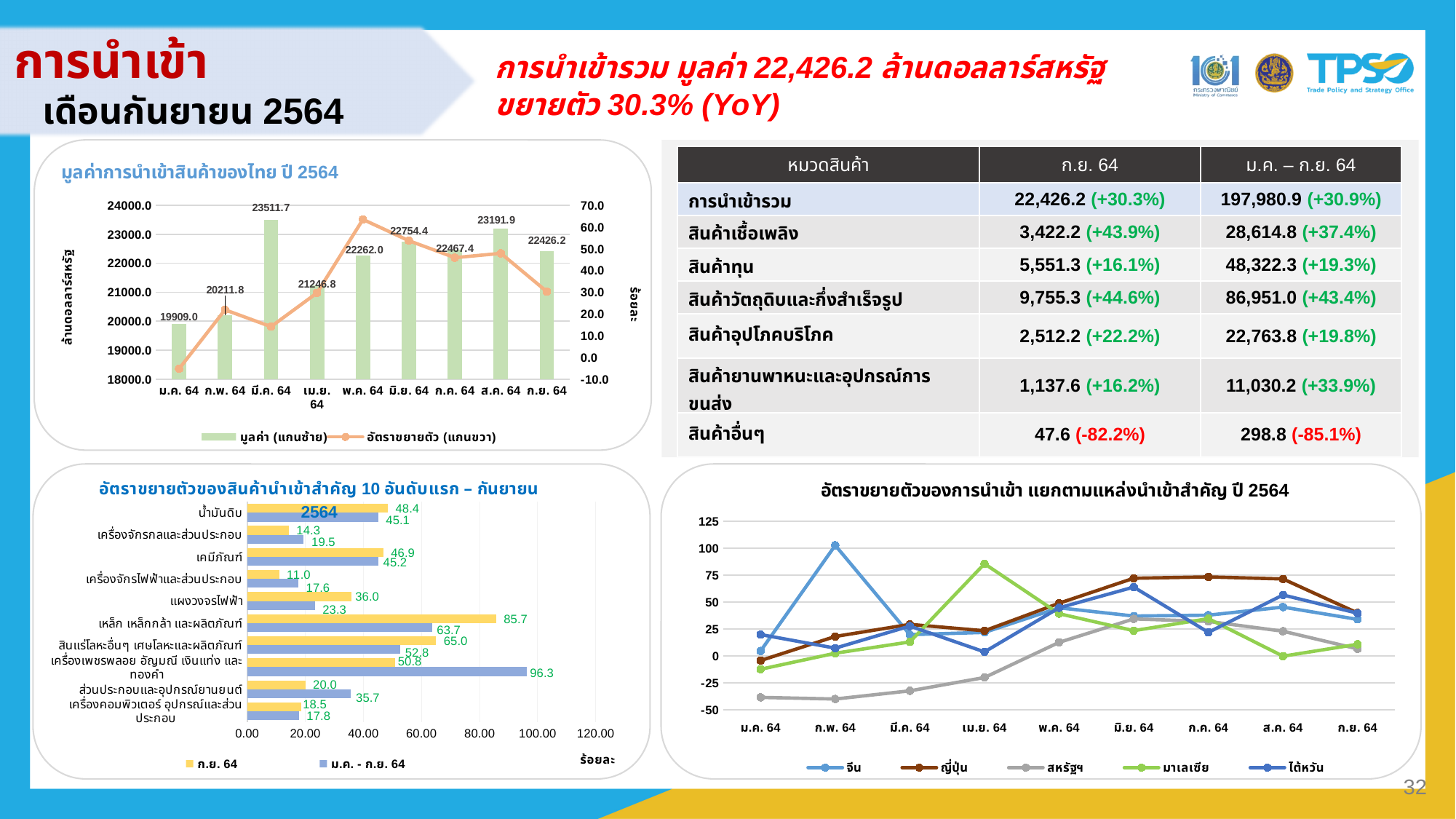

การนำเข้า
    เดือนกันยายน 2564
การนำเข้ารวม มูลค่า 22,426.2 ล้านดอลลาร์สหรัฐ
ขยายตัว 30.3% (YoY)

### Chart: มูลค่าการนำเข้าสินค้าของไทย ปี 2564

| Category | มูลค่า (แกนซ้าย) | อัตราขยายตัว (แกนขวา) |
|---|---|---|
| ม.ค. 64 | 19908.96 | -5.25 |
| ก.พ. 64 | 20211.76 | 21.93 |
| มี.ค. 64 | 23511.65 | 14.18 |
| เม.ย. 64 | 21246.79 | 29.73 |
| พ.ค. 64 | 22261.96 | 63.54 |
| มิ.ย. 64 | 22754.37 | 53.75 |
| ก.ค. 64 | 22467.37 | 45.94 |
| ส.ค. 64 | 23191.89 | 47.92 |
| ก.ย. 64 | 22426.15 | 30.31 |

| หมวดสินค้า | ก.ย. 64 | ม.ค. – ก.ย. 64 |
| --- | --- | --- |
| การนำเข้ารวม | 22,426.2 (+30.3%) | 197,980.9 (+30.9%) |
| สินค้าเชื้อเพลิง | 3,422.2 (+43.9%) | 28,614.8 (+37.4%) |
| สินค้าทุน | 5,551.3 (+16.1%) | 48,322.3 (+19.3%) |
| สินค้าวัตถุดิบและกึ่งสำเร็จรูป | 9,755.3 (+44.6%) | 86,951.0 (+43.4%) |
| สินค้าอุปโภคบริโภค | 2,512.2 (+22.2%) | 22,763.8 (+19.8%) |
| สินค้ายานพาหนะและอุปกรณ์การขนส่ง | 1,137.6 (+16.2%) | 11,030.2 (+33.9%) |
| สินค้าอื่นๆ | 47.6 (-82.2%) | 298.8 (-85.1%) |

### Chart: อัตราขยายตัวของการนำเข้า แยกตามแหล่งนำเข้าสำคัญ ปี 2564

| Category | จีน | ญี่ปุ่น | สหรัฐฯ | มาเลเซีย | ไต้หวัน |
|---|---|---|---|---|---|
| ม.ค. 64 | 4.55 | -4.36 | -38.57 | -12.44 | 19.79 |
| ก.พ. 64 | 102.67 | 18.0 | -40.07 | 2.45 | 7.17 |
| มี.ค. 64 | 19.71 | 29.22 | -32.49 | 12.93 | 27.65 |
| เม.ย. 64 | 21.78 | 23.29 | -20.1 | 85.58 | 3.69 |
| พ.ค. 64 | 44.69 | 48.91 | 12.55 | 39.19 | 44.64 |
| มิ.ย. 64 | 37.02 | 72.13 | 34.36 | 23.39 | 63.89 |
| ก.ค. 64 | 37.8 | 73.36 | 32.03 | 34.59 | 21.86 |
| ส.ค. 64 | 45.31 | 71.46 | 22.87 | -0.31 | 56.59 |
| ก.ย. 64 | 33.89 | 39.85 | 6.5 | 10.73 | 39.65 |

### Chart: อัตราขยายตัวของสินค้านำเข้าสำคัญ 10 อันดับแรก – กันยายน 2564

| Category | ม.ค. - ก.ย. 64 | ก.ย. 64 |
|---|---|---|
| เครื่องคอมพิวเตอร์ อุปกรณ์และส่วนประกอบ | 17.83 | 18.53 |
| ส่วนประกอบและอุปกรณ์ยานยนต์ | 35.74 | 20.04 |
| เครื่องเพชรพลอย อัญมณี เงินแท่ง และทองคำ | 96.27 | 50.83 |
| สินแร่โลหะอื่นๆ เศษโลหะและผลิตภัณฑ์ | 52.8 | 65.0 |
| เหล็ก เหล็กกล้า และผลิตภัณฑ์ | 63.72 | 85.67 |
| แผงวงจรไฟฟ้า | 23.29 | 36.03 |
| เครื่องจักรไฟฟ้าและส่วนประกอบ | 17.61 | 10.98 |
| เคมีภัณฑ์ | 45.23 | 46.86 |
| เครื่องจักรกลและส่วนประกอบ | 19.48 | 14.31 |
| น้ำมันดิบ | 45.13 | 48.44 |

32